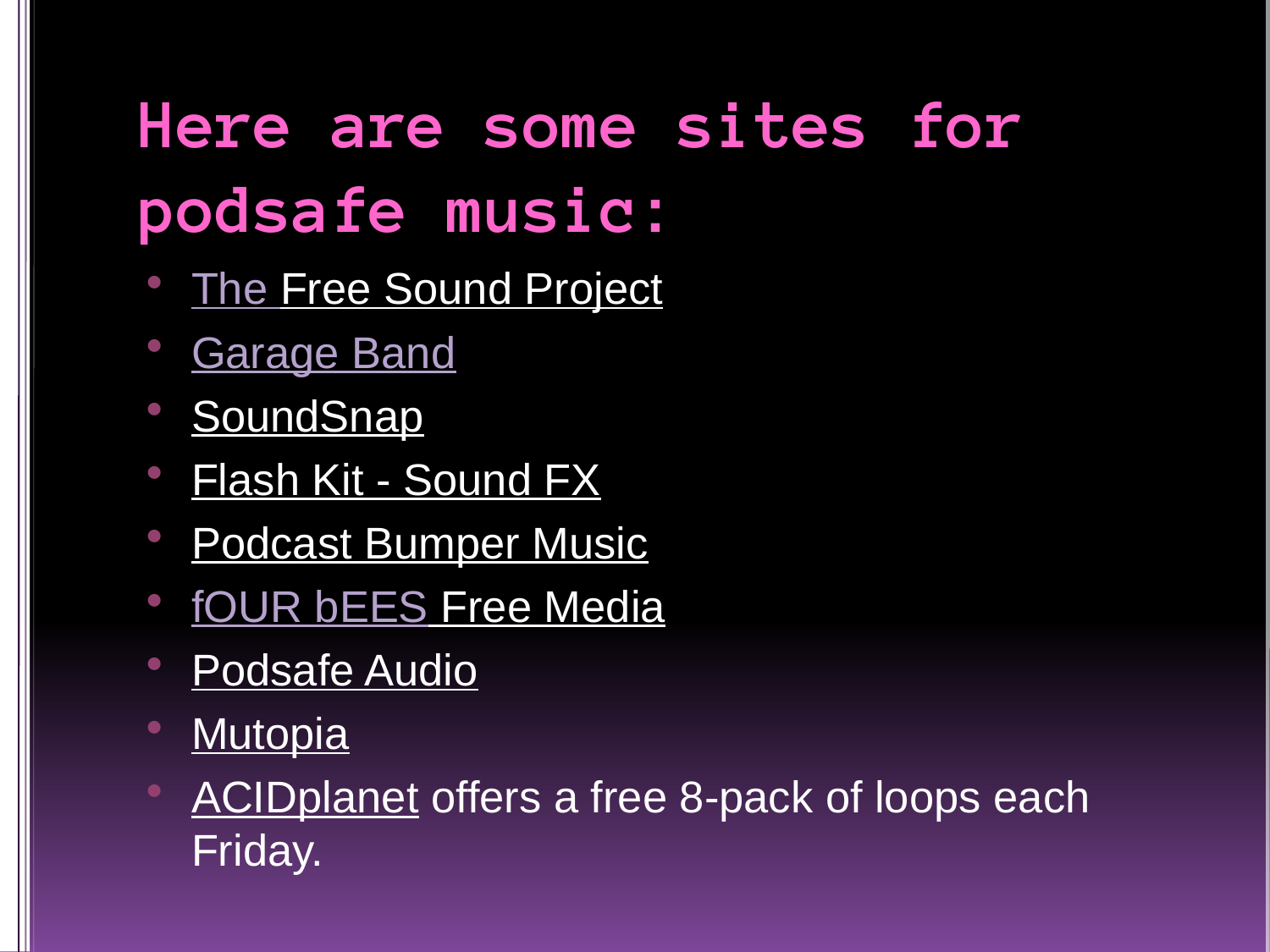

# Here are some sites for podsafe music:
The Free Sound Project
Garage Band
SoundSnap
Flash Kit - Sound FX
Podcast Bumper Music
fOUR bEES Free Media
Podsafe Audio
Mutopia
ACIDplanet offers a free 8-pack of loops each Friday.